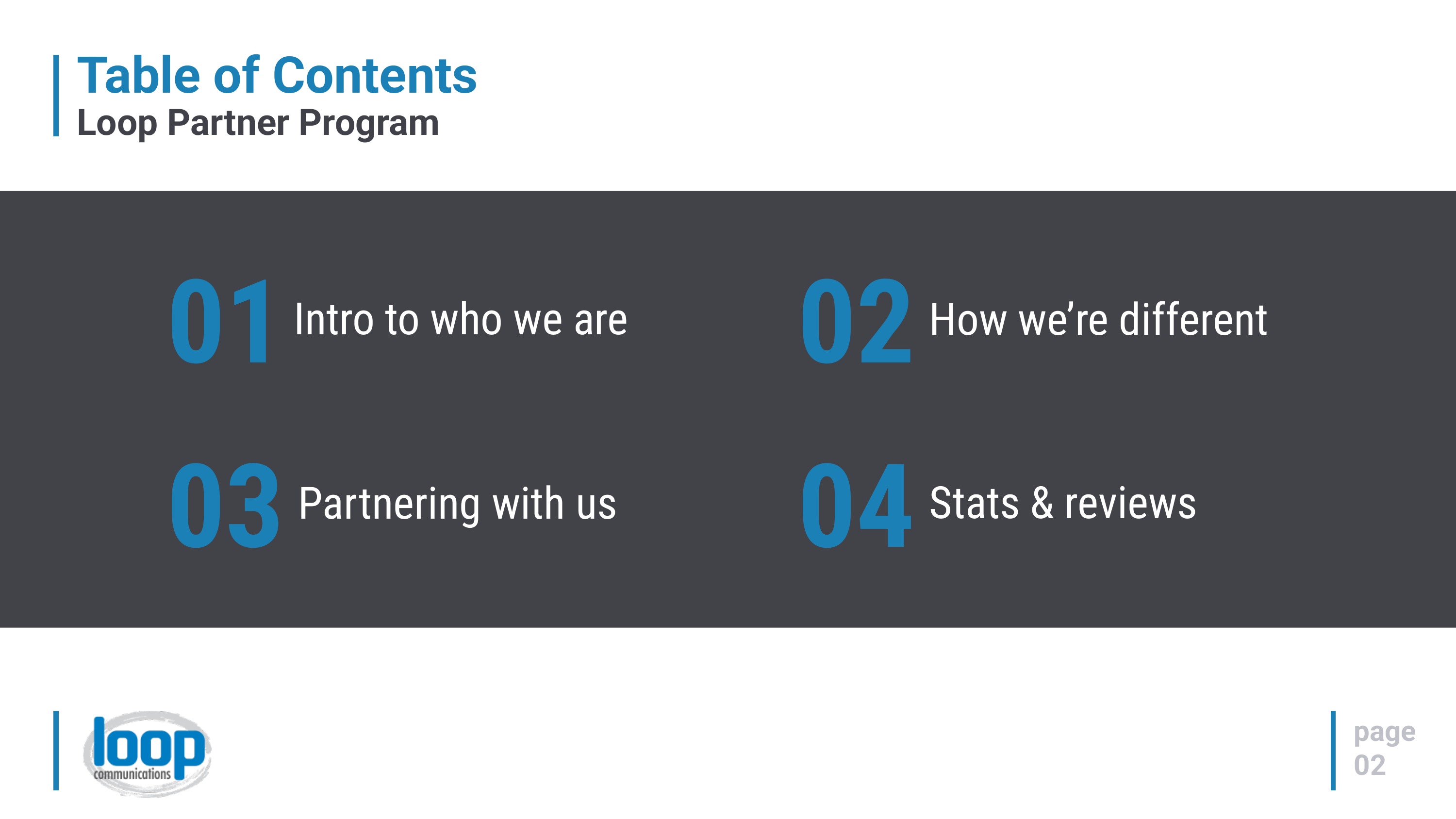

# Table of Contents Loop Partner Program

01
Intro to who we are
02
How we’re different
03
Partnering with us
04
Stats & reviews
page
02